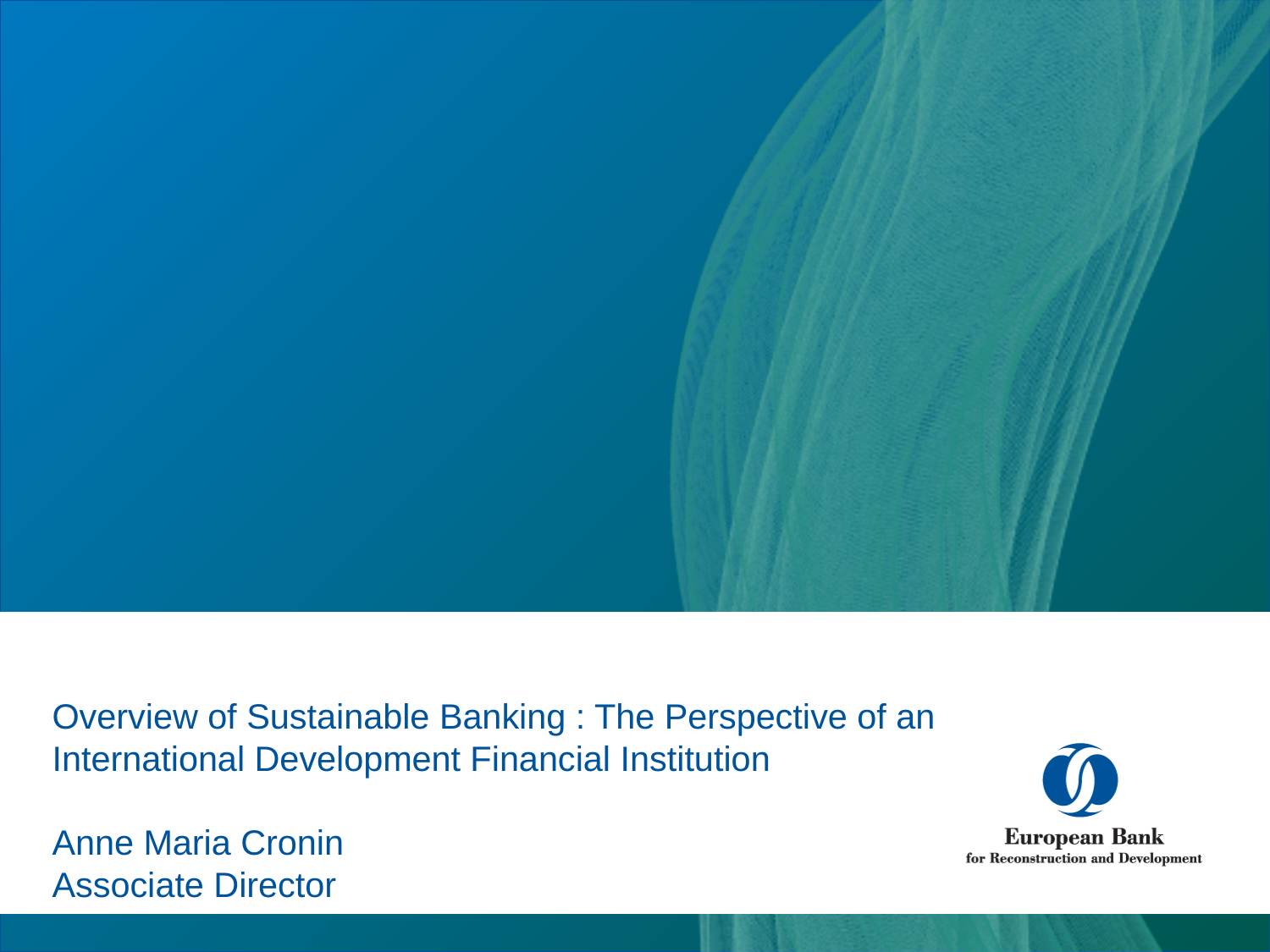

# Overview of Sustainable Banking : The Perspective of an International Development Financial Institution Anne Maria Cronin Associate Director